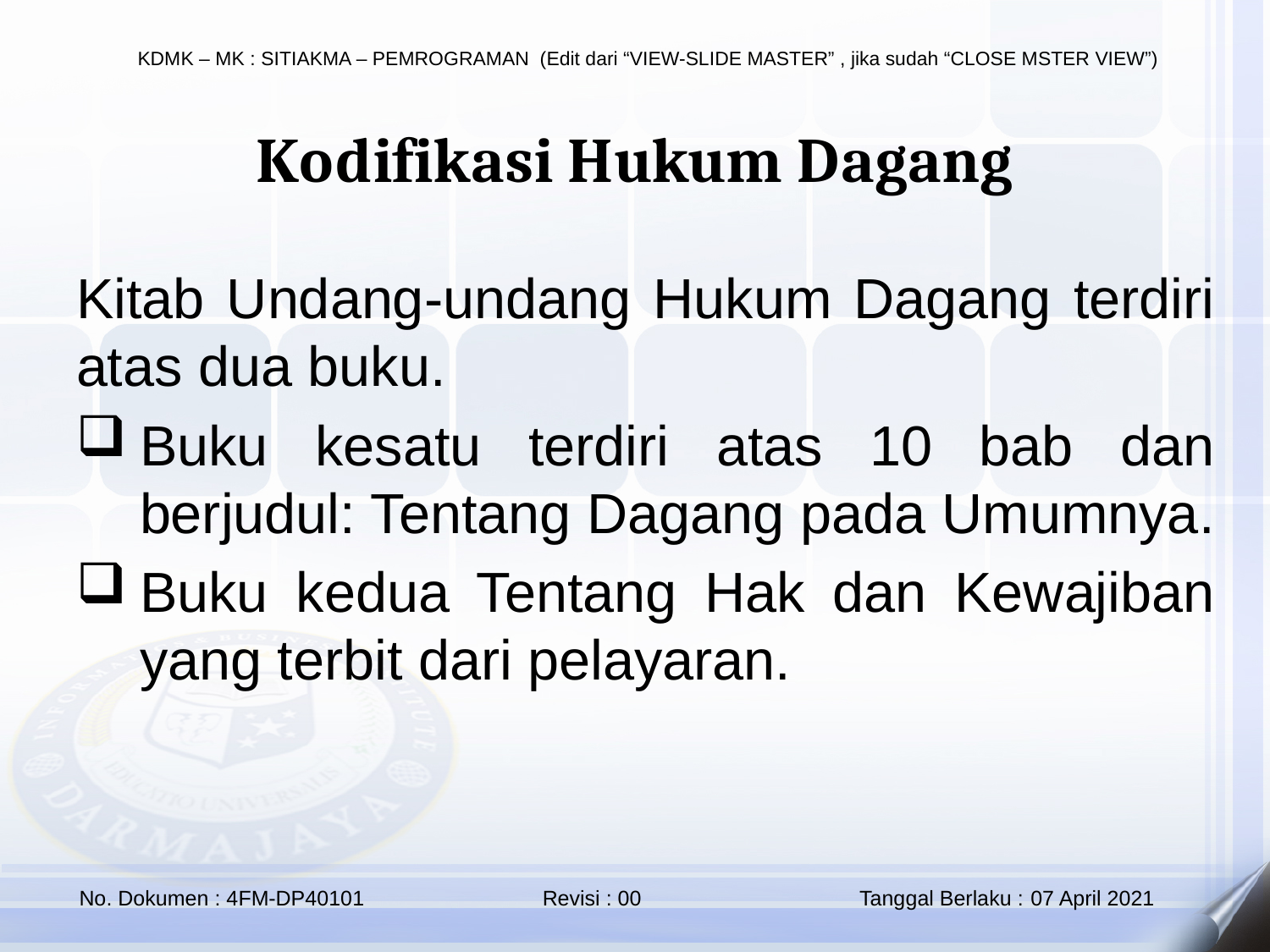

Kodifikasi Hukum Dagang
Kitab Undang-undang Hukum Dagang terdiri atas dua buku.
Buku kesatu terdiri atas 10 bab dan berjudul: Tentang Dagang pada Umumnya.
Buku kedua Tentang Hak dan Kewajiban yang terbit dari pelayaran.